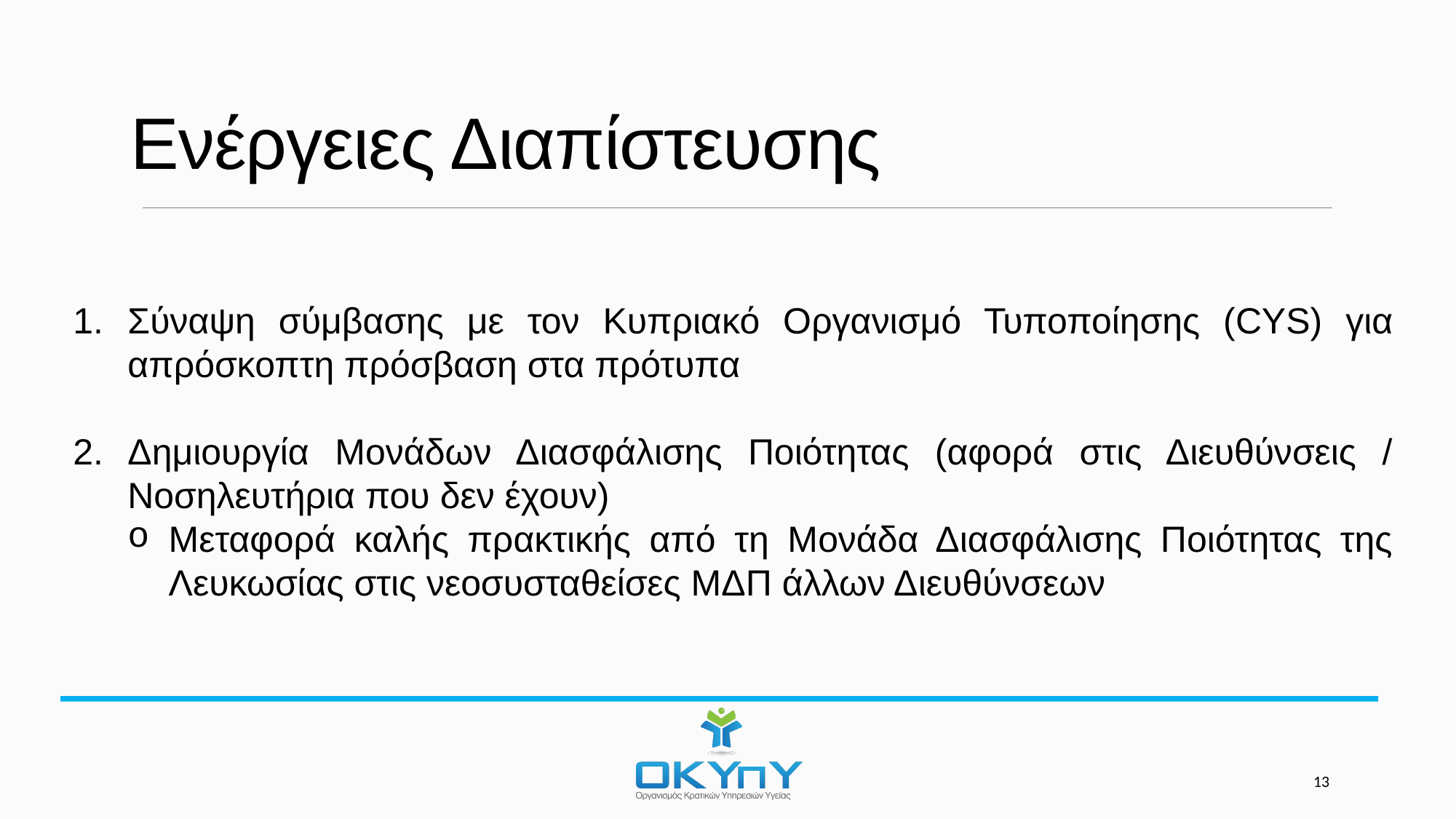

# Ενέργειες Διαπίστευσης

Σύναψη σύμβασης με τον Κυπριακό Οργανισμό Τυποποίησης (CYS) για απρόσκοπτη πρόσβαση στα πρότυπα

Δημιουργία Μονάδων Διασφάλισης Ποιότητας (αφορά στις Διευθύνσεις / Νοσηλευτήρια που δεν έχουν)
Μεταφορά καλής πρακτικής από τη Μονάδα Διασφάλισης Ποιότητας της Λευκωσίας στις νεοσυσταθείσες ΜΔΠ άλλων Διευθύνσεων

13